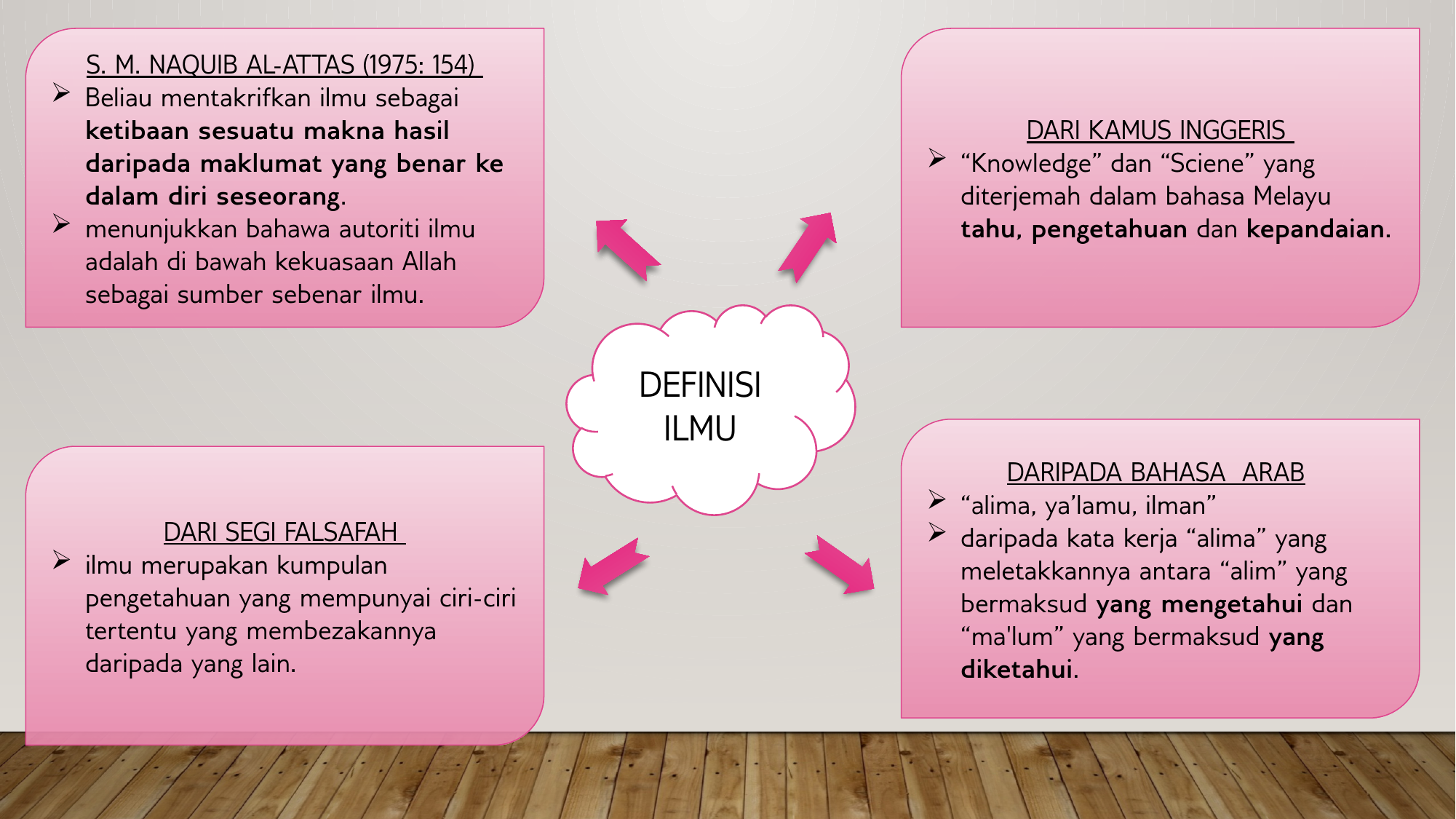

S. M. NAQUIB AL-ATTAS (1975: 154)
Beliau mentakrifkan ilmu sebagai ketibaan sesuatu makna hasil daripada maklumat yang benar ke dalam diri seseorang.
menunjukkan bahawa autoriti ilmu adalah di bawah kekuasaan Allah sebagai sumber sebenar ilmu.
DARI KAMUS INGGERIS
“Knowledge” dan “Sciene” yang diterjemah dalam bahasa Melayu tahu, pengetahuan dan kepandaian.

DEFINISI ILMU
DARIPADA BAHASA  ARAB
“alima, ya’lamu, ilman”
daripada kata kerja “alima” yang meletakkannya antara “alim” yang bermaksud yang mengetahui dan “ma'lum” yang bermaksud yang diketahui.
DARI SEGI FALSAFAH
ilmu merupakan kumpulan pengetahuan yang mempunyai ciri-ciri tertentu yang membezakannya daripada yang lain.